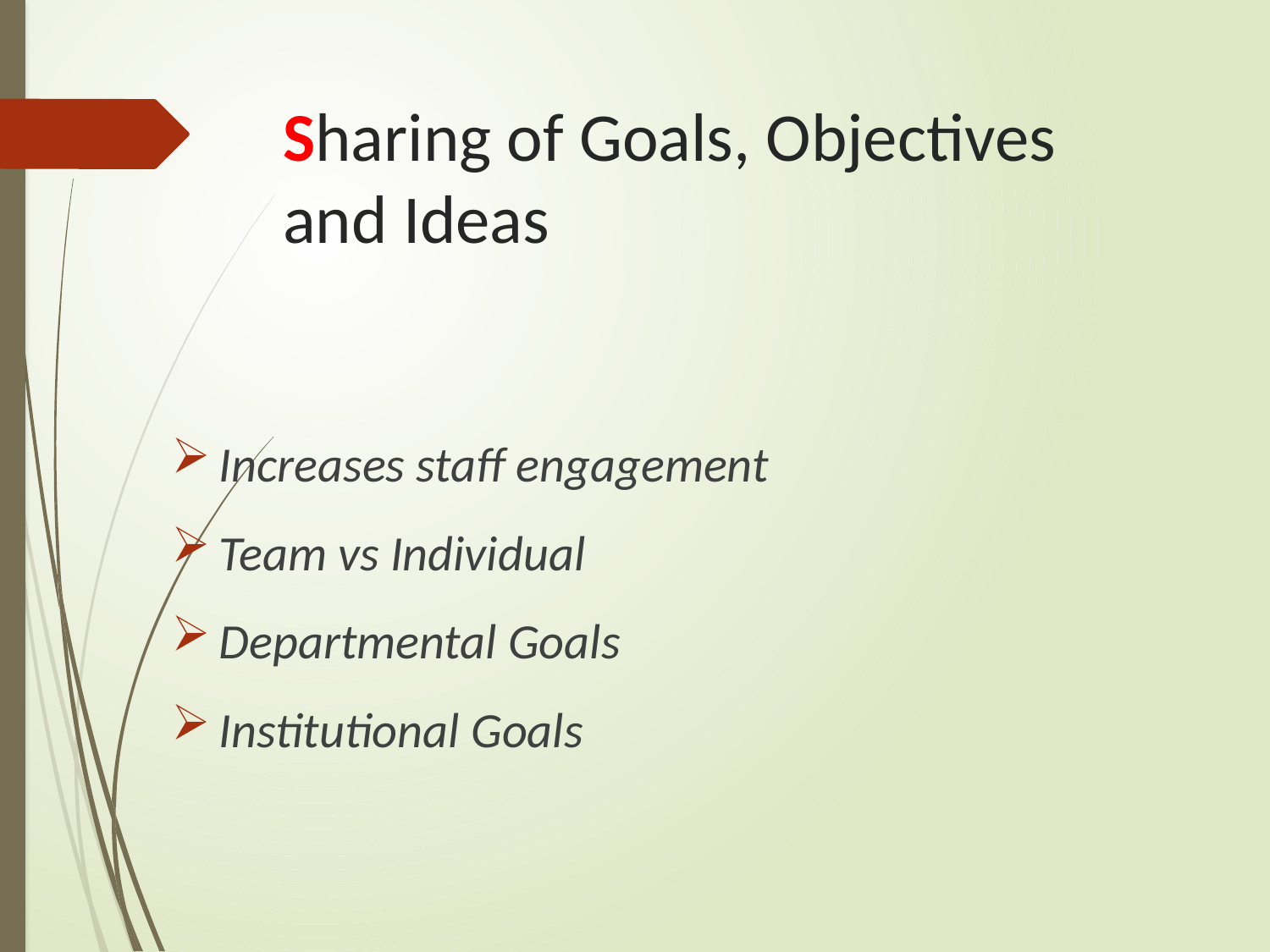

# Sharing of Goals, Objectives and Ideas
Increases staff engagement
Team vs Individual
Departmental Goals
Institutional Goals